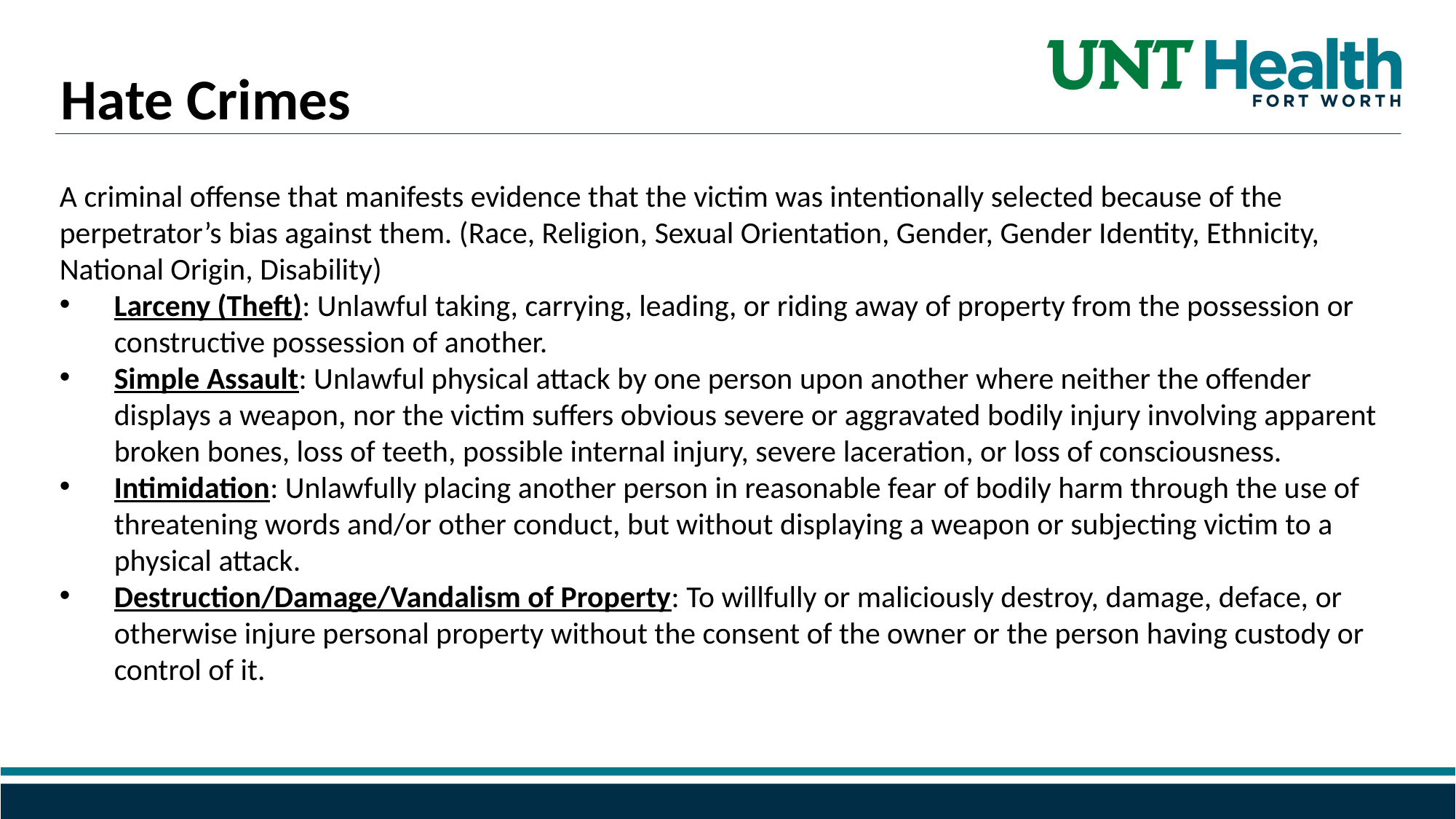

Hate Crimes
A criminal offense that manifests evidence that the victim was intentionally selected because of the perpetrator’s bias against them. (Race, Religion, Sexual Orientation, Gender, Gender Identity, Ethnicity, National Origin, Disability) ​
Larceny (Theft): Unlawful taking, carrying, leading, or riding away of property from the possession or constructive possession of another. ​
Simple Assault: Unlawful physical attack by one person upon another where neither the offender displays a weapon, nor the victim suffers obvious severe or aggravated bodily injury involving apparent broken bones, loss of teeth, possible internal injury, severe laceration, or loss of consciousness.​
Intimidation: Unlawfully placing another person in reasonable fear of bodily harm through the use of threatening words and/or other conduct, but without displaying a weapon or subjecting victim to a physical attack. ​
Destruction/Damage/Vandalism of Property: To willfully or maliciously destroy, damage, deface, or otherwise injure personal property without the consent of the owner or the person having custody or control of it.